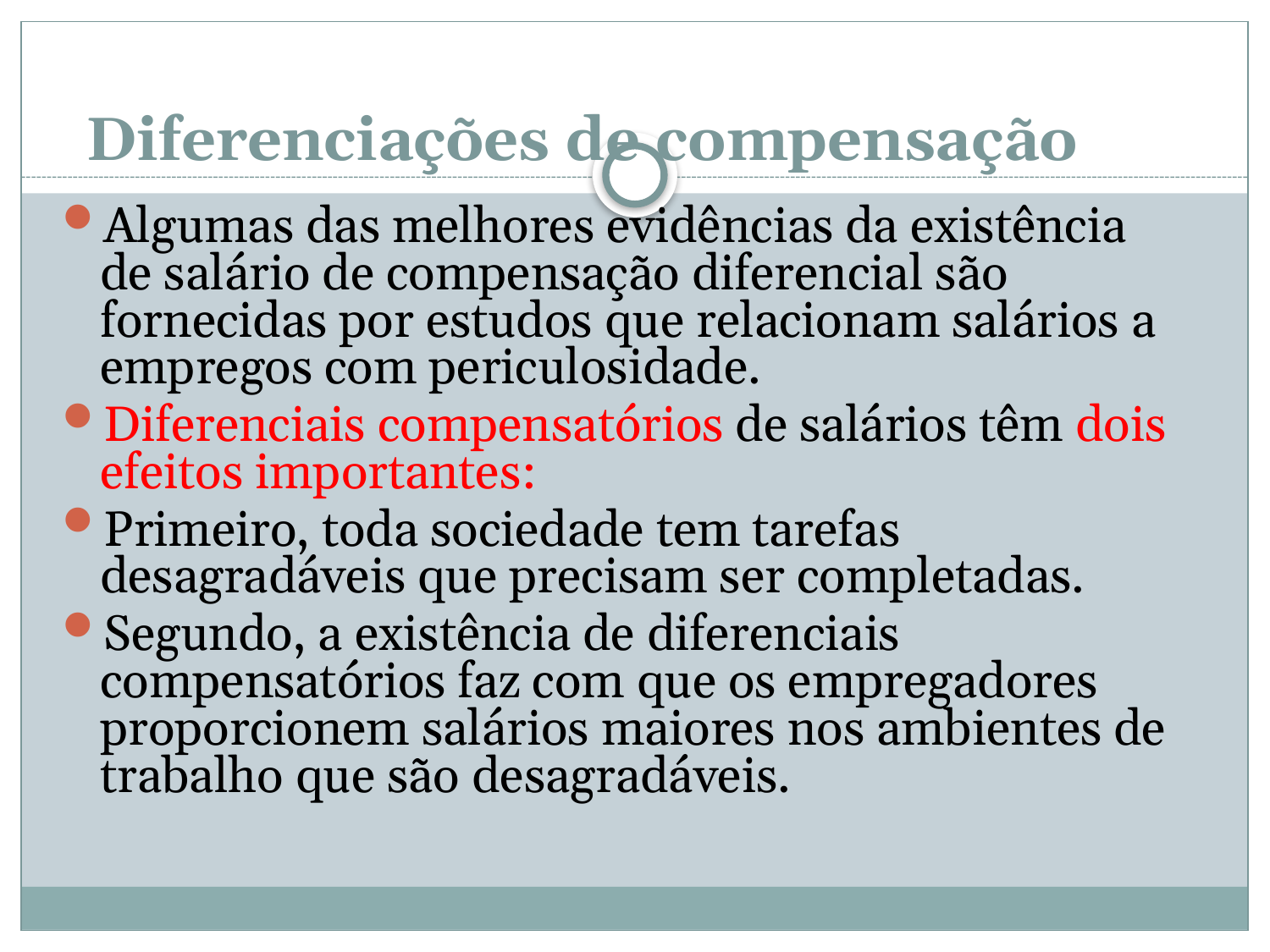

# Diferenciações de compensação
Algumas das melhores evidências da existência de salário de compensação diferencial são fornecidas por estudos que relacionam salários a empregos com periculosidade.
Diferenciais compensatórios de salários têm dois efeitos importantes:
Primeiro, toda sociedade tem tarefas desagradáveis que precisam ser completadas.
Segundo, a existência de diferenciais compensatórios faz com que os empregadores proporcionem salários maiores nos ambientes de trabalho que são desagradáveis.